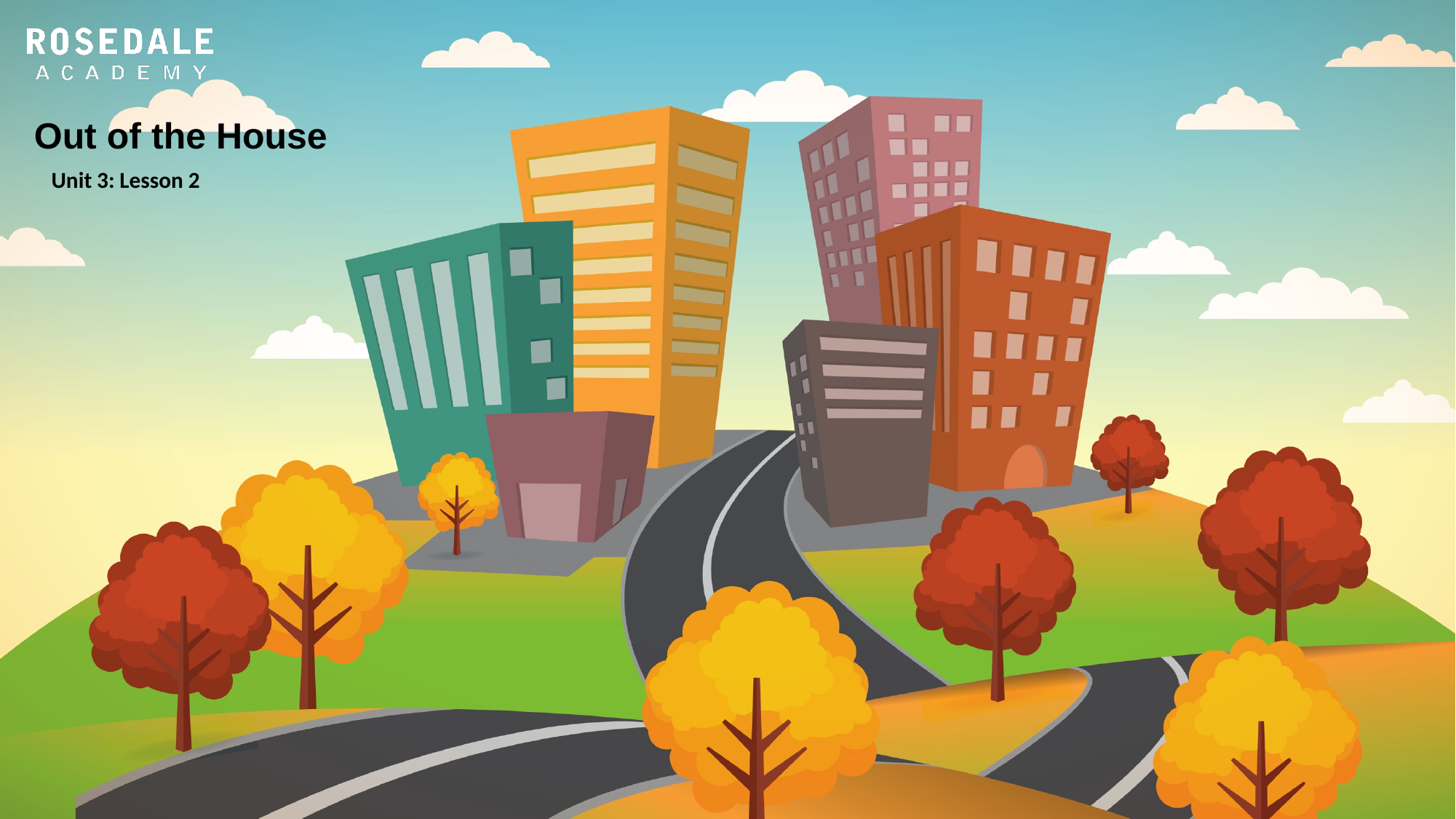

Out of the House
Unit 3: Lesson 2